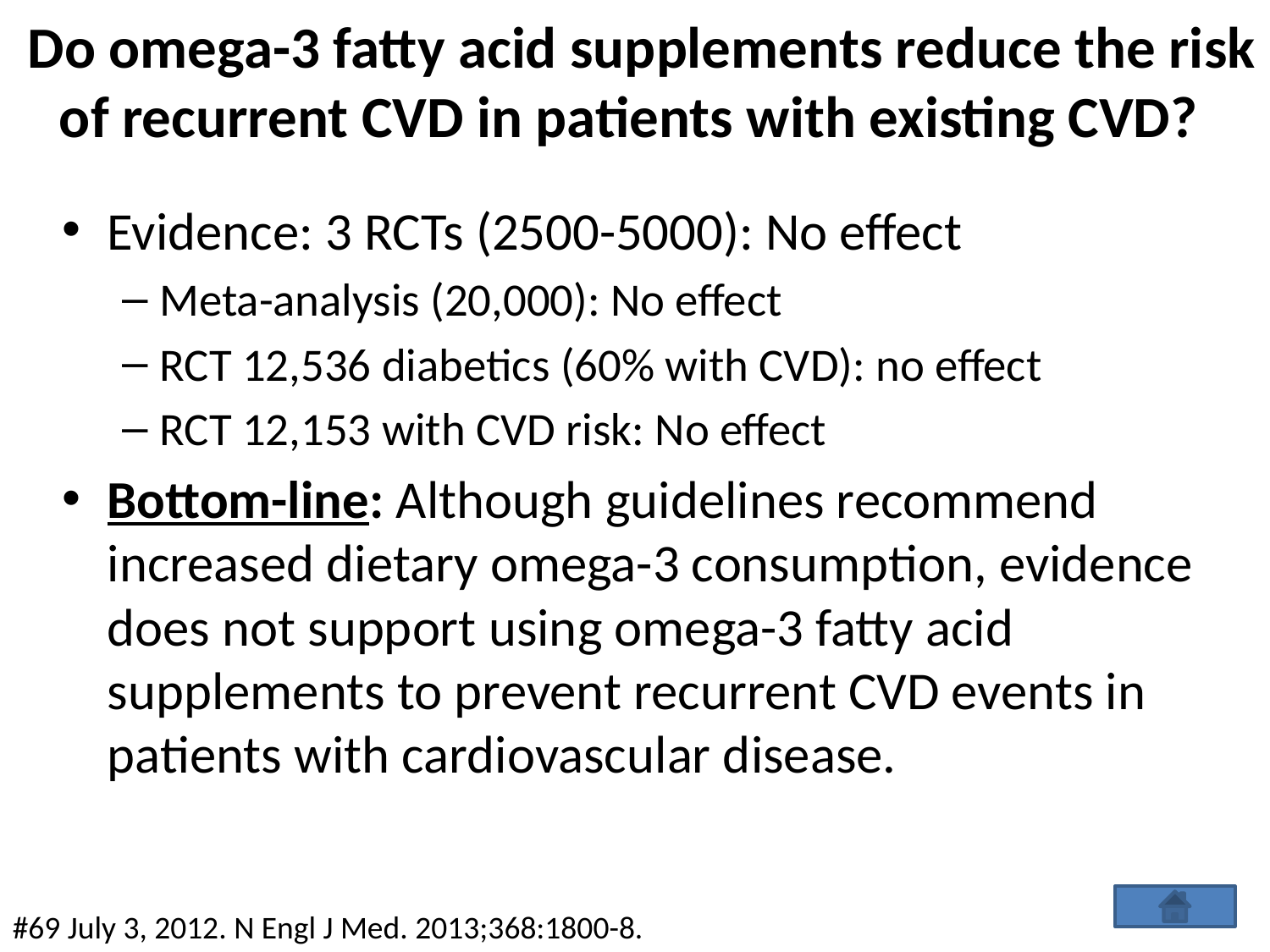

# Do omega-3 fatty acid supplements reduce the risk of recurrent CVD in patients with existing CVD?
Evidence: 3 RCTs (2500-5000): No effect
Meta-analysis (20,000): No effect
RCT 12,536 diabetics (60% with CVD): no effect
RCT 12,153 with CVD risk: No effect
Bottom-line: Although guidelines recommend increased dietary omega-3 consumption, evidence does not support using omega-3 fatty acid supplements to prevent recurrent CVD events in patients with cardiovascular disease.

#69 July 3, 2012. N Engl J Med. 2013;368:1800-8.